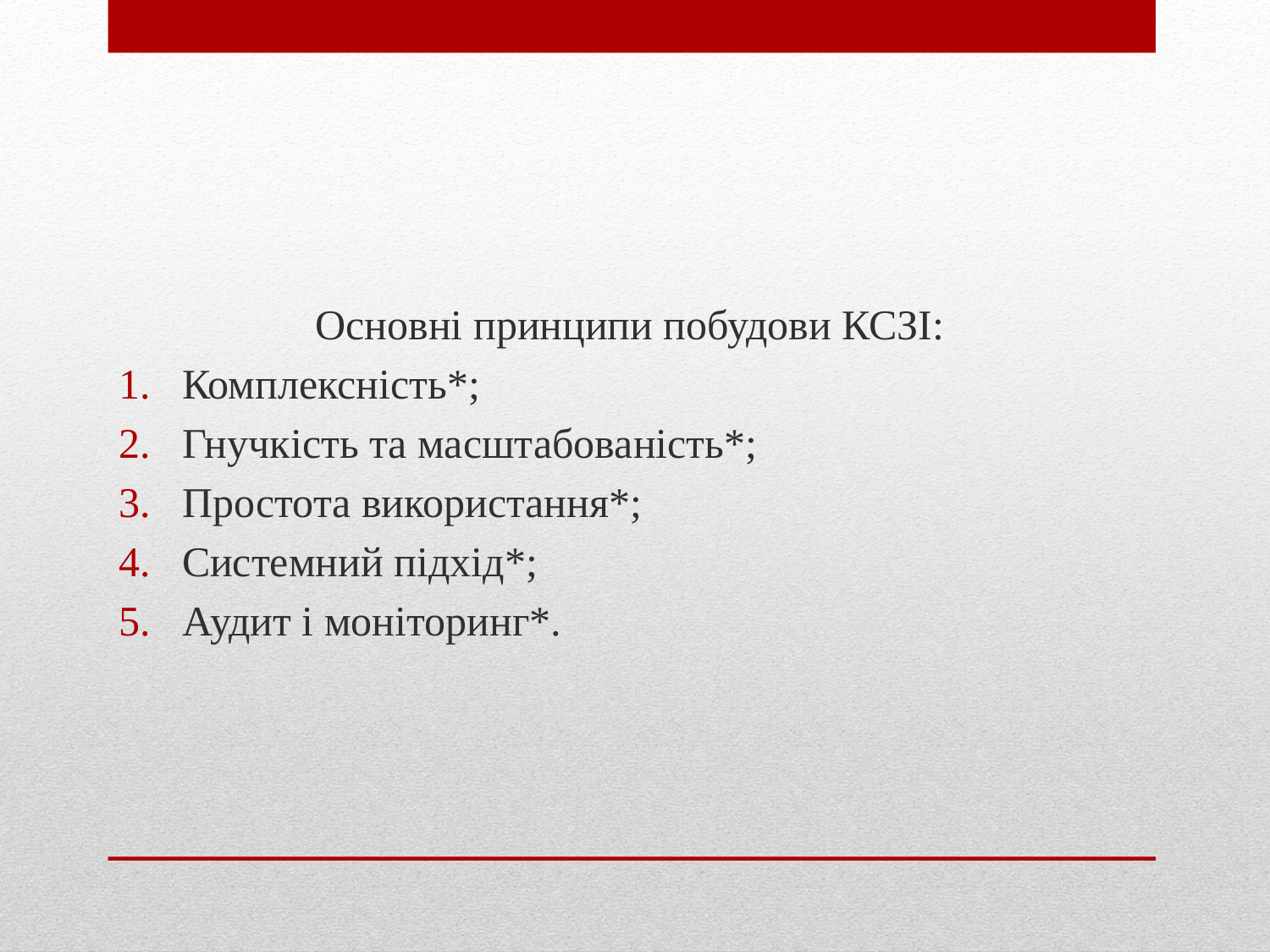

Основні принципи побудови КСЗІ:
Комплексність*;
Гнучкість та масштабованість*;
Простота використання*;
Системний підхід*;
Аудит і моніторинг*.